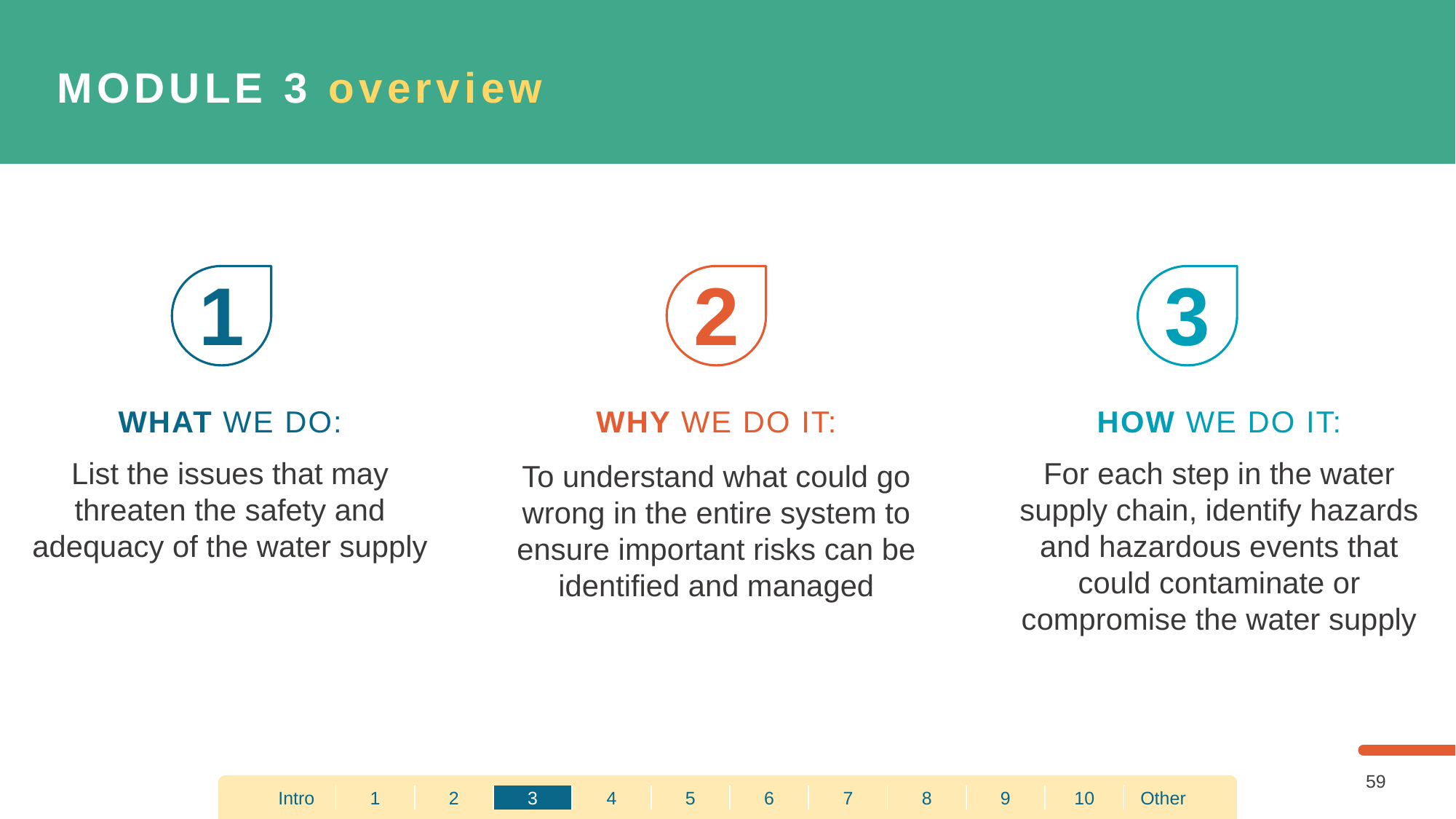

MODULE 3 overview
1
2
3
WHAT WE DO:
List the issues that may threaten the safety and adequacy of the water supply
WHY WE DO IT:
To understand what could go wrong in the entire system to ensure important risks can be identified and managed
HOW WE DO IT:
For each step in the water supply chain, identify hazards and hazardous events that could contaminate or compromise the water supply